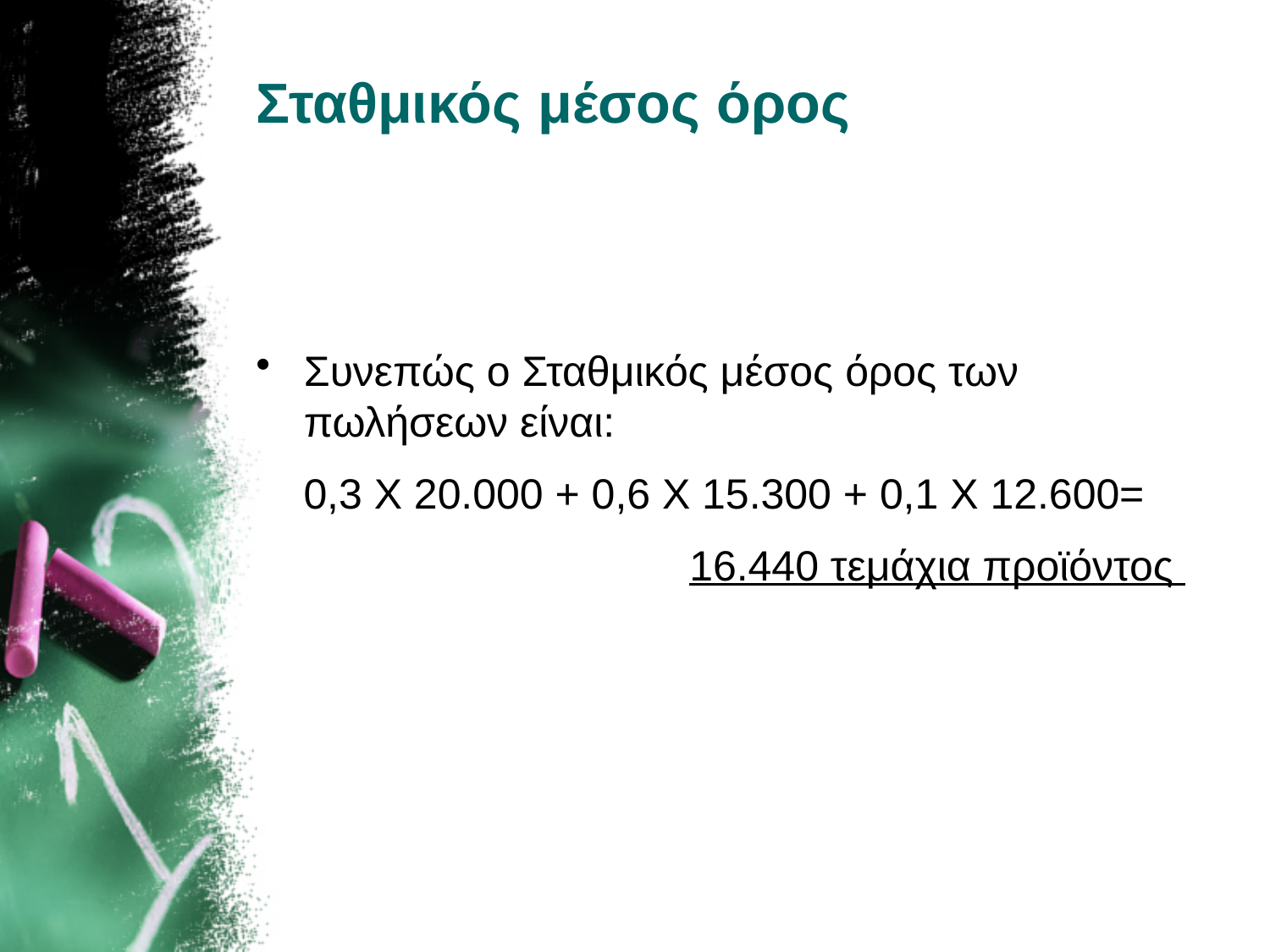

# Σταθμικός μέσος όρος

Συνεπώς ο Σταθμικός μέσος όρος των πωλήσεων είναι:
    0,3 Χ 20.000 + 0,6 Χ 15.300 + 0,1 Χ 12.600=
                                   16.440 τεμάχια προϊόντος